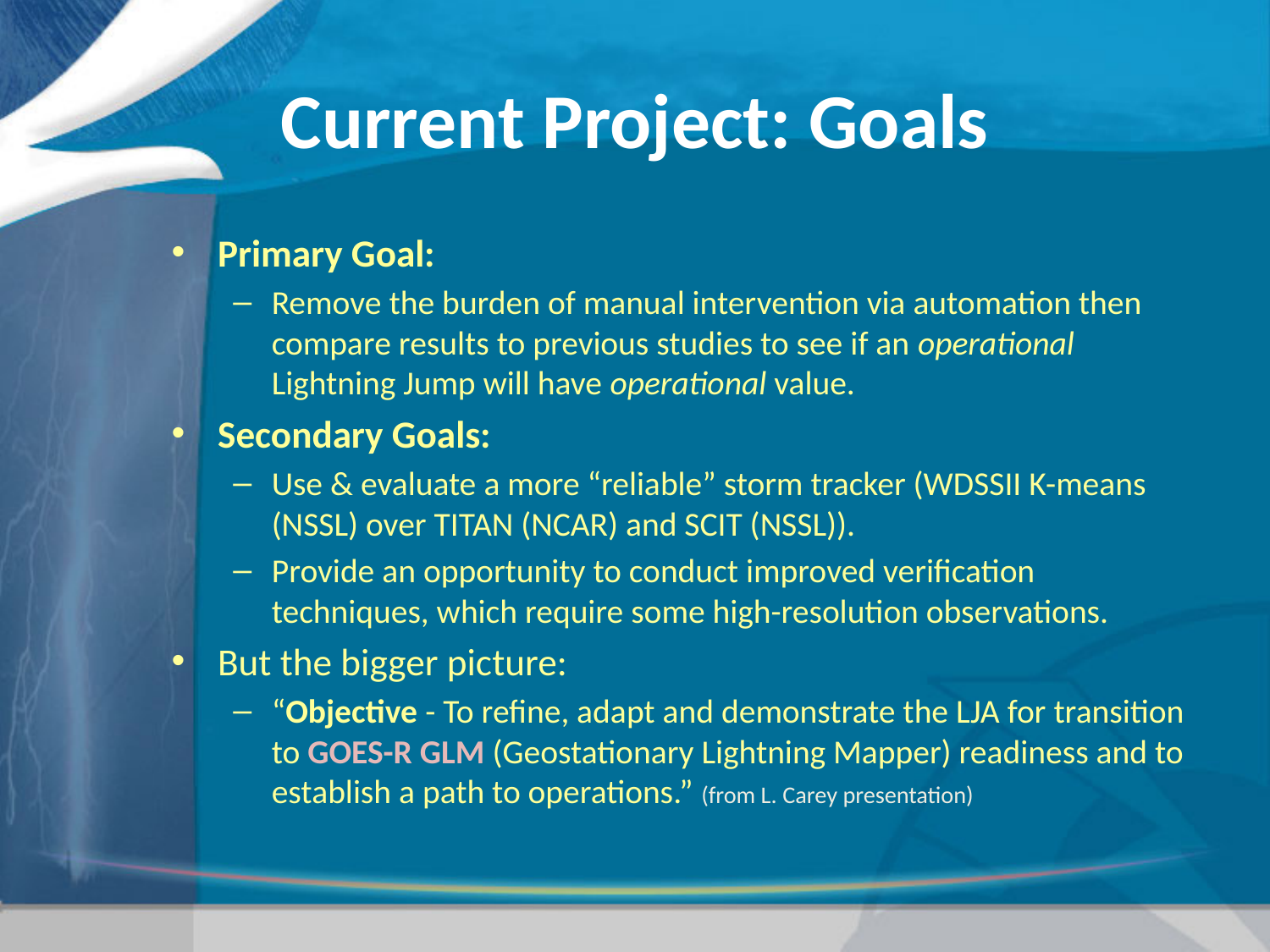

# Current Project: Goals
Primary Goal:
Remove the burden of manual intervention via automation then compare results to previous studies to see if an operational Lightning Jump will have operational value.
Secondary Goals:
Use & evaluate a more “reliable” storm tracker (WDSSII K-means (NSSL) over TITAN (NCAR) and SCIT (NSSL)).
Provide an opportunity to conduct improved verification techniques, which require some high-resolution observations.
But the bigger picture:
“Objective - To refine, adapt and demonstrate the LJA for transition to GOES-R GLM (Geostationary Lightning Mapper) readiness and to establish a path to operations.” (from L. Carey presentation)